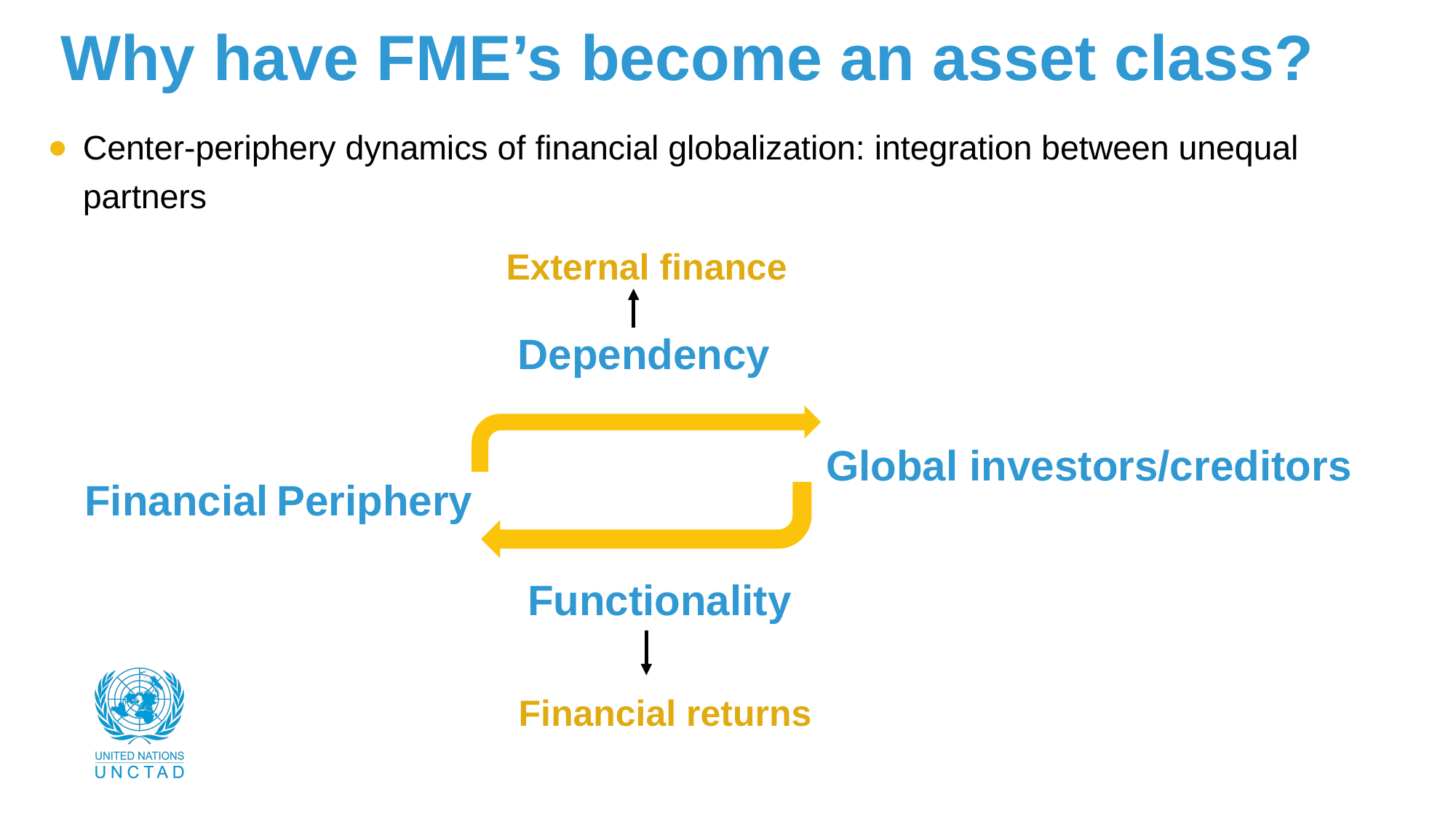

# Why have FME’s become an asset class?
Center-periphery dynamics of financial globalization: integration between unequal partners

External finance
Dependency

Global investors/creditors
Financial Periphery

Functionality
Financial returns